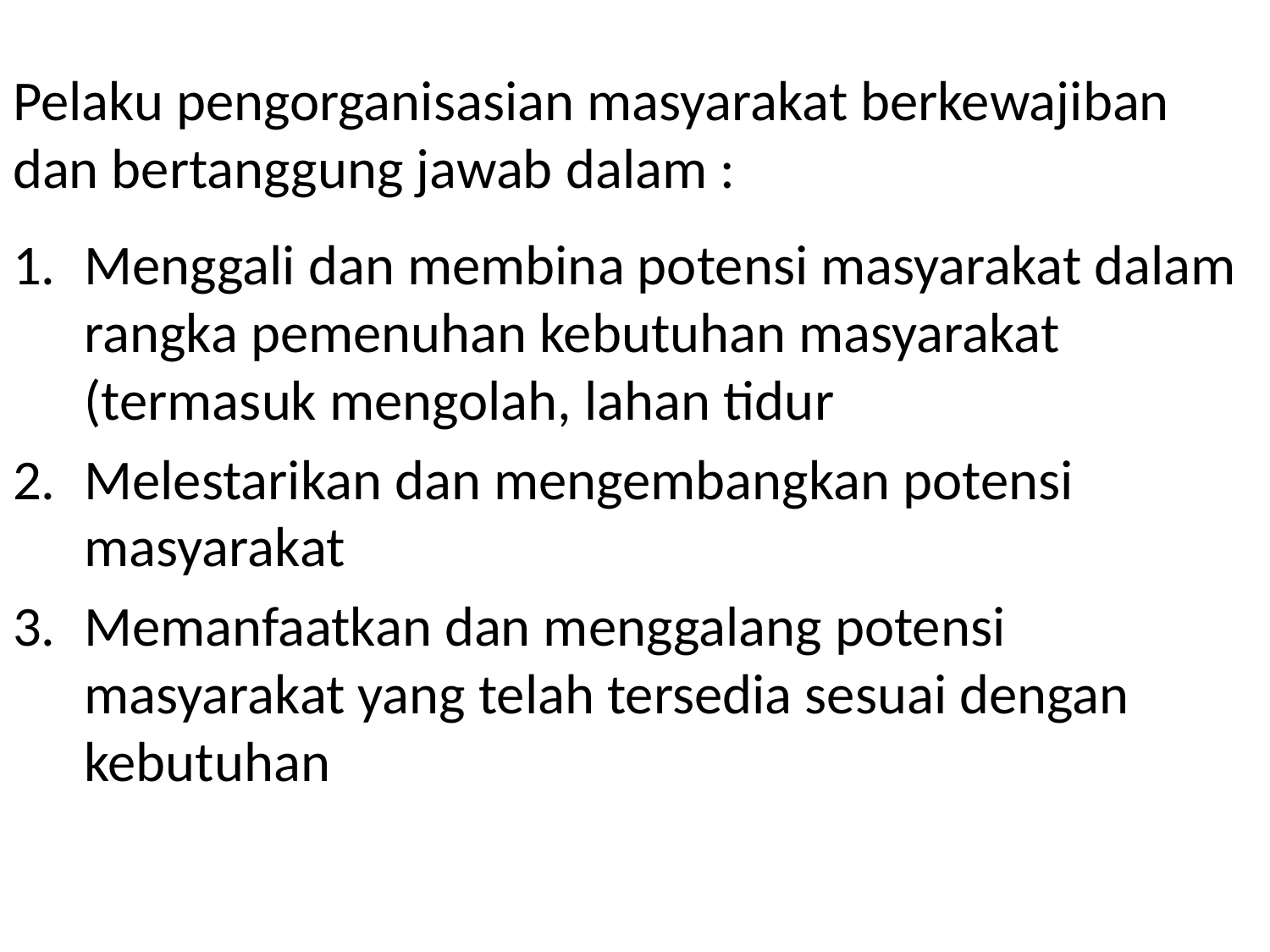

# Pelaku pengorganisasian masyarakat berkewajiban dan bertanggung jawab dalam :
Menggali dan membina potensi masyarakat dalam rangka pemenuhan kebutuhan masyarakat (termasuk mengolah, lahan tidur
Melestarikan dan mengembangkan potensi masyarakat
Memanfaatkan dan menggalang potensi masyarakat yang telah tersedia sesuai dengan kebutuhan